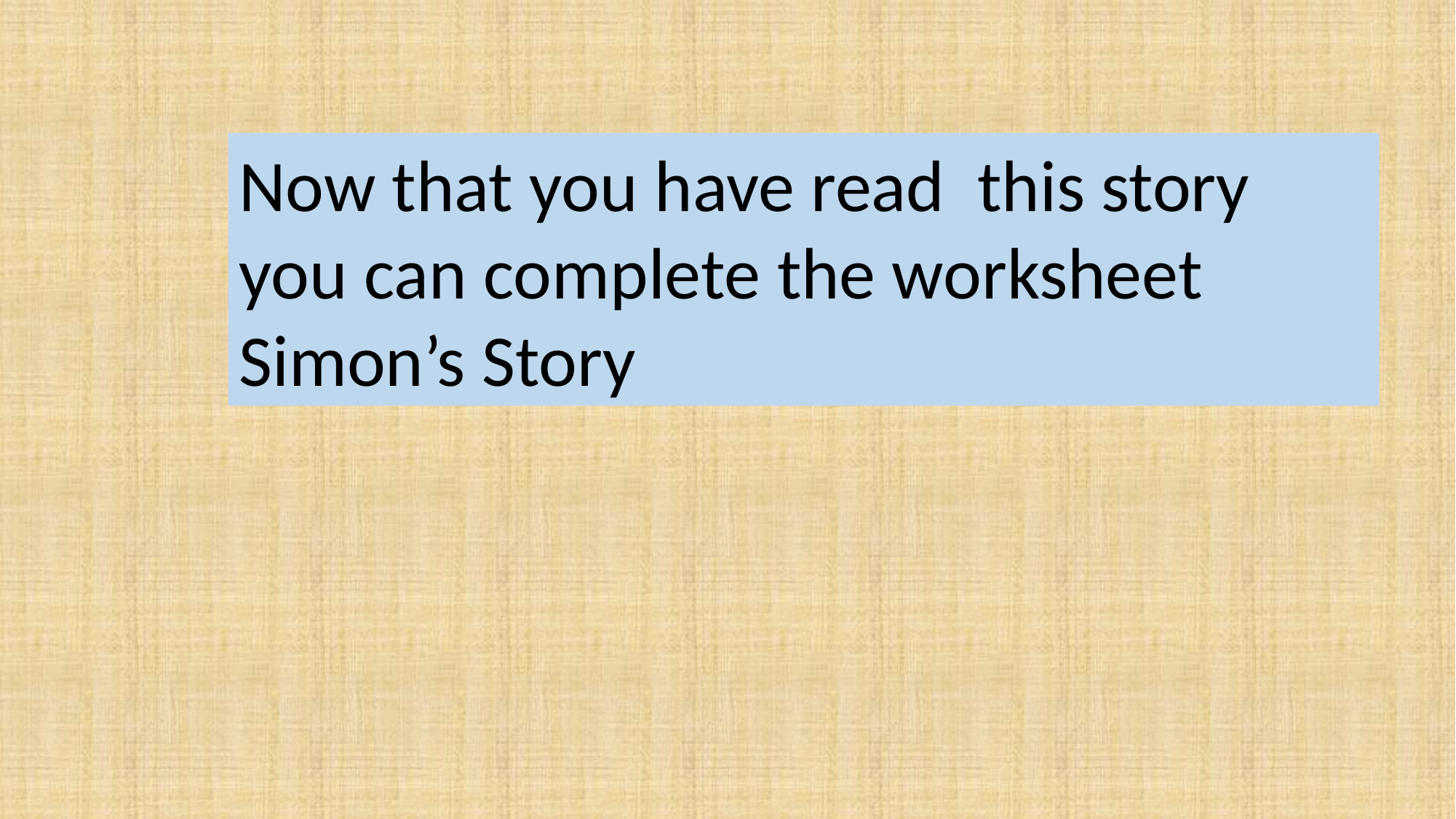

Now that you have read  this story you can complete the worksheet
Simon’s Story